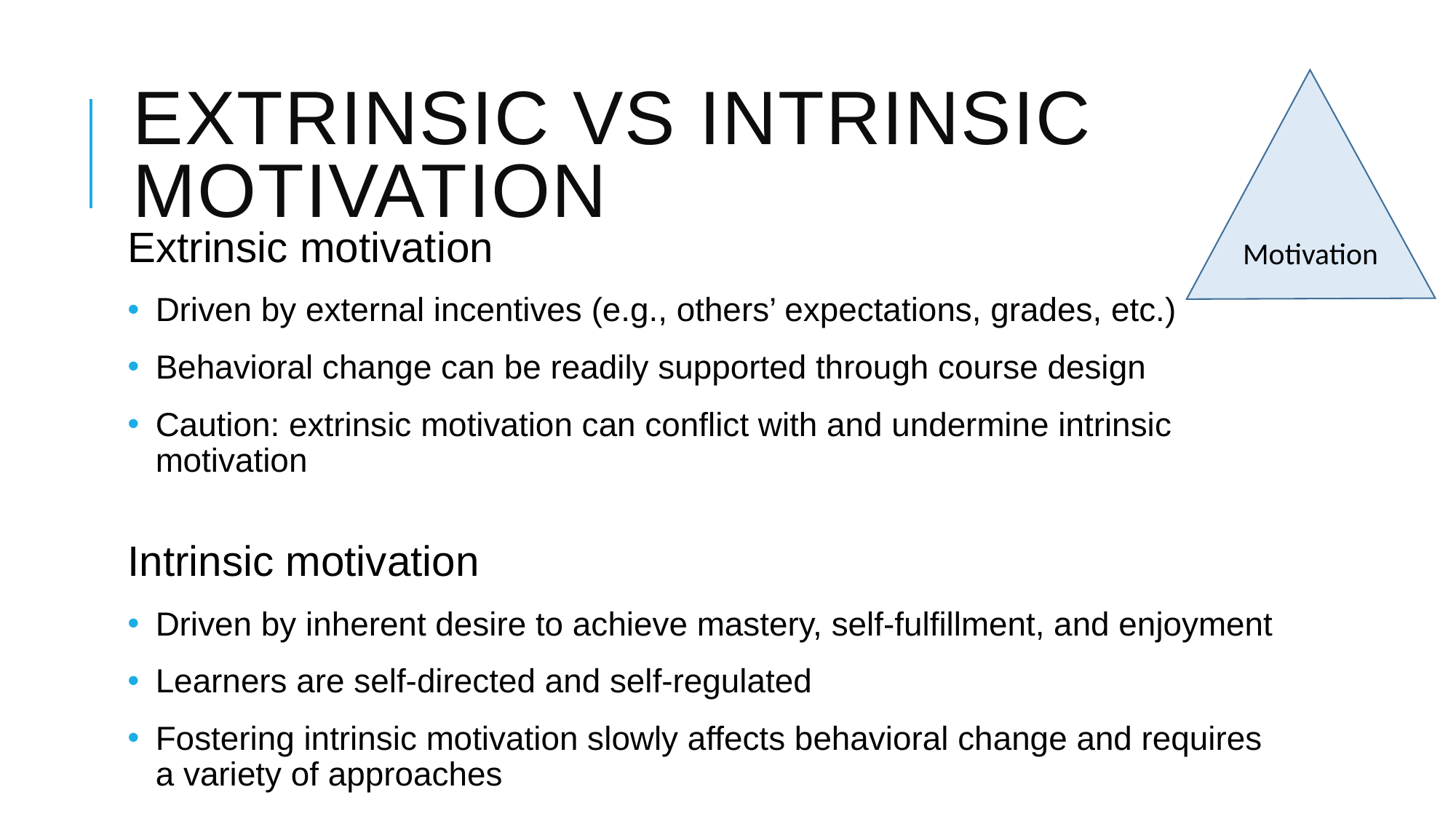

# Extrinsic vs Intrinsic Motivation

Motivation
Extrinsic motivation
Driven by external incentives (e.g., others’ expectations, grades, etc.)
Behavioral change can be readily supported through course design
Caution: extrinsic motivation can conflict with and undermine intrinsic motivation

Intrinsic motivation
Driven by inherent desire to achieve mastery, self-fulfillment, and enjoyment
Learners are self-directed and self-regulated
Fostering intrinsic motivation slowly affects behavioral change and requires a variety of approaches